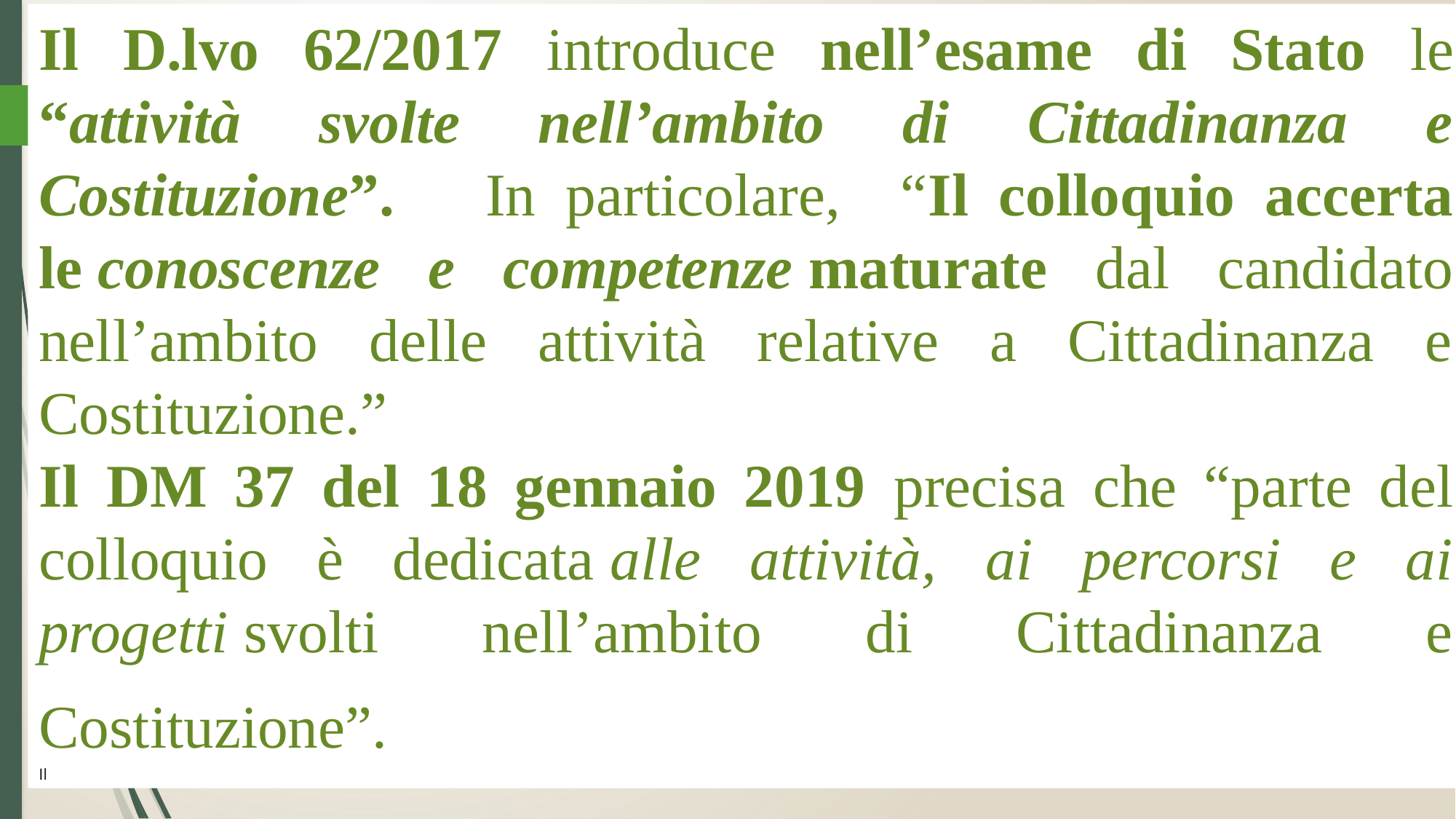

Il D.lvo 62/2017 introduce nell’esame di Stato le “attività svolte nell’ambito di Cittadinanza e Costituzione”.   In particolare,  “Il colloquio accerta le conoscenze e competenze maturate dal candidato nell’ambito delle attività relative a Cittadinanza e Costituzione.”
Il DM 37 del 18 gennaio 2019 precisa che “parte del colloquio è dedicata alle attività, ai percorsi e ai progetti svolti nell’ambito di Cittadinanza e Costituzione”.
Il